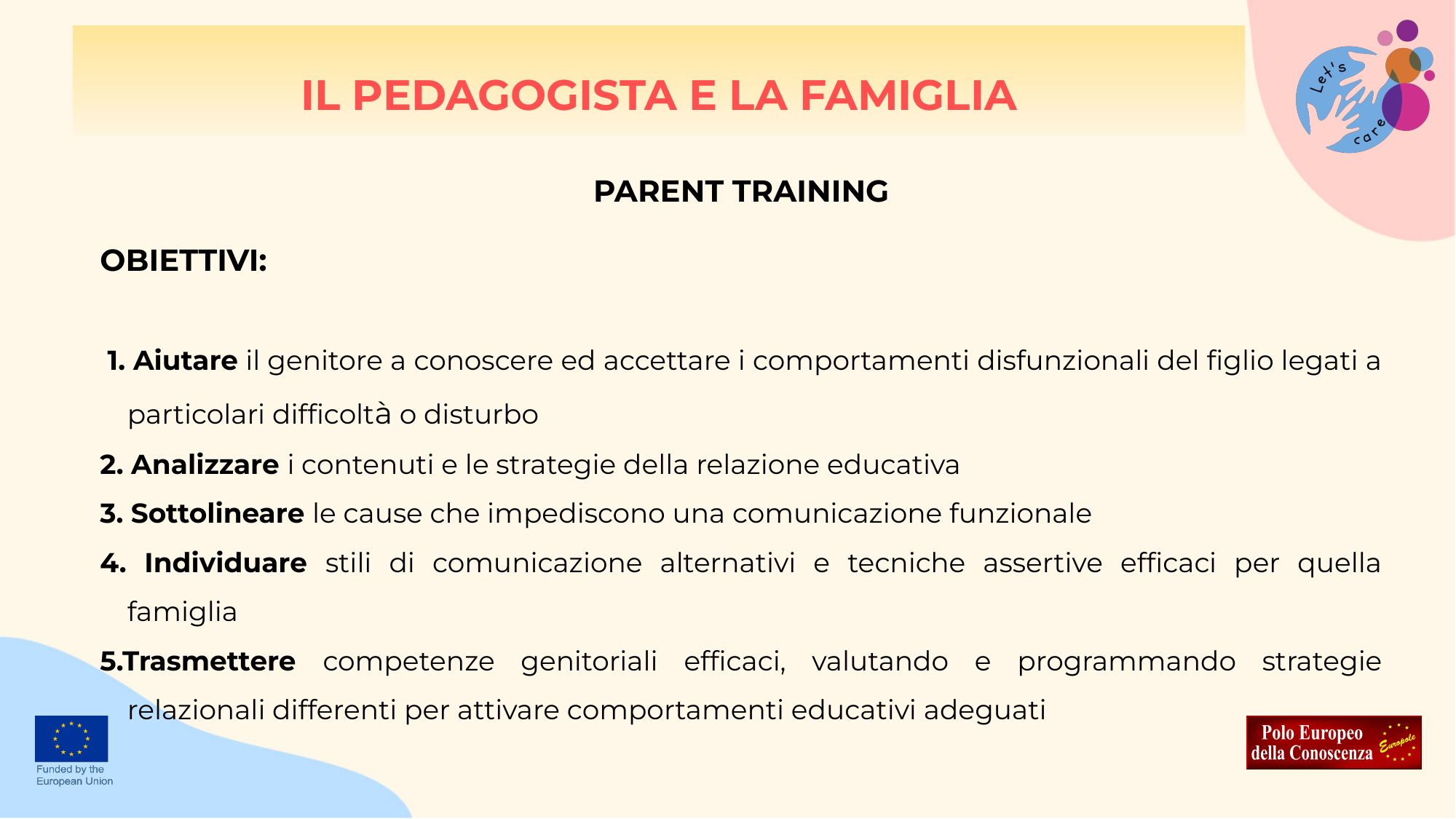

# IL PEDAGOGISTA E LA FAMIGLIA
PARENT TRAINING

OBIETTIVI:

 1. Aiutare il genitore a conoscere ed accettare i comportamenti disfunzionali del figlio legati a particolari difficoltà o disturbo
2. Analizzare i contenuti e le strategie della relazione educativa
3. Sottolineare le cause che impediscono una comunicazione funzionale
4. Individuare stili di comunicazione alternativi e tecniche assertive efficaci per quella famiglia
5.Trasmettere competenze genitoriali efficaci, valutando e programmando strategie relazionali differenti per attivare comportamenti educativi adeguati